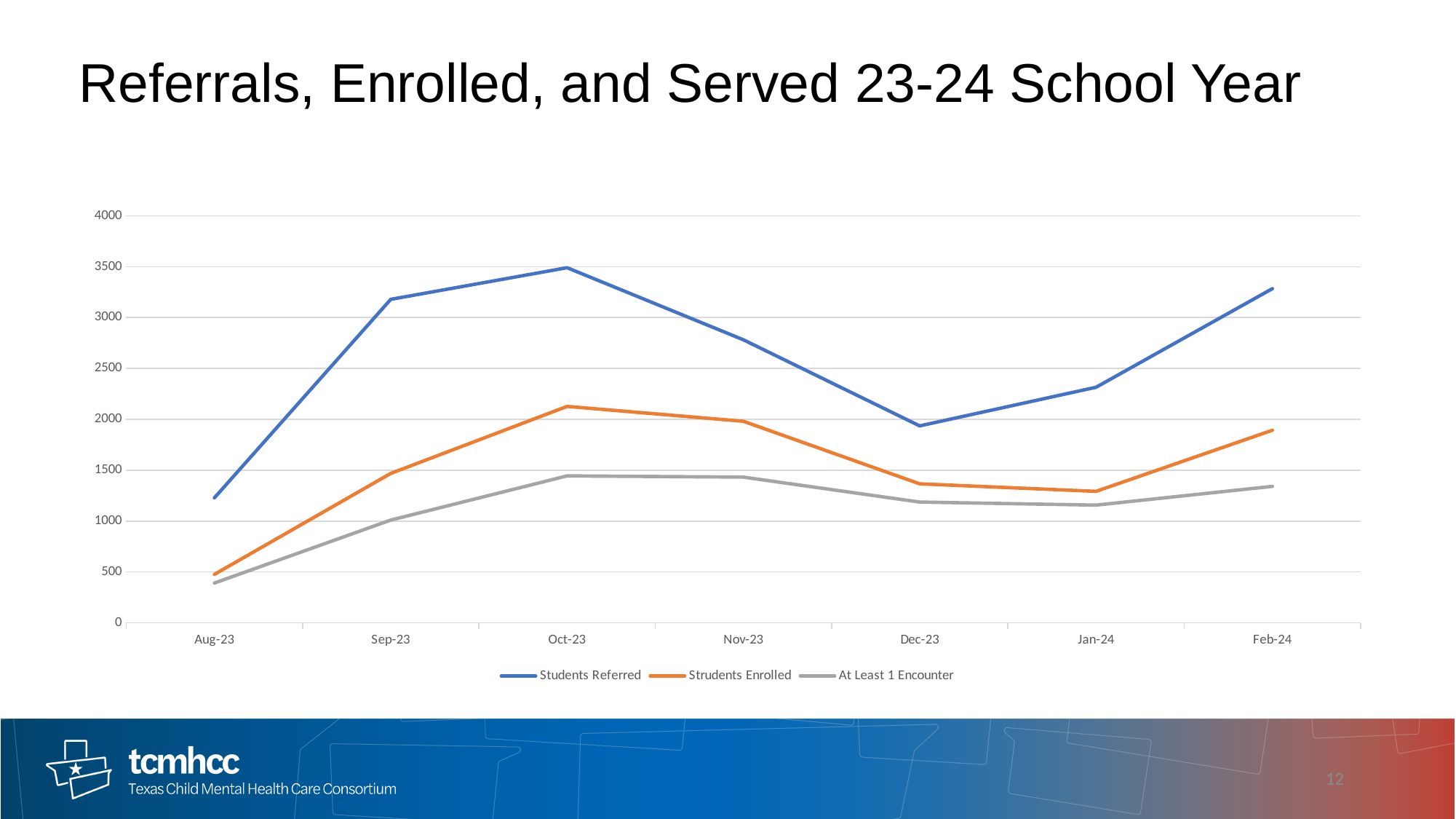

# Referrals, Enrolled, and Served 23-24 School Year

### Chart

| Category | Students Referred | Strudents Enrolled | At Least 1 Encounter |
|---|---|---|---|
| 45139 | 1228.0 | 476.0 | 391.0 |
| 45170 | 3179.0 | 1468.0 | 1010.0 |
| 45200 | 3490.0 | 2127.0 | 1444.0 |
| 45231 | 2782.0 | 1981.0 | 1432.0 |
| 45261 | 1936.0 | 1366.0 | 1187.0 |
| 45292 | 2315.0 | 1292.0 | 1157.0 |
| 45323 | 3284.0 | 1893.0 | 1341.0 |
12